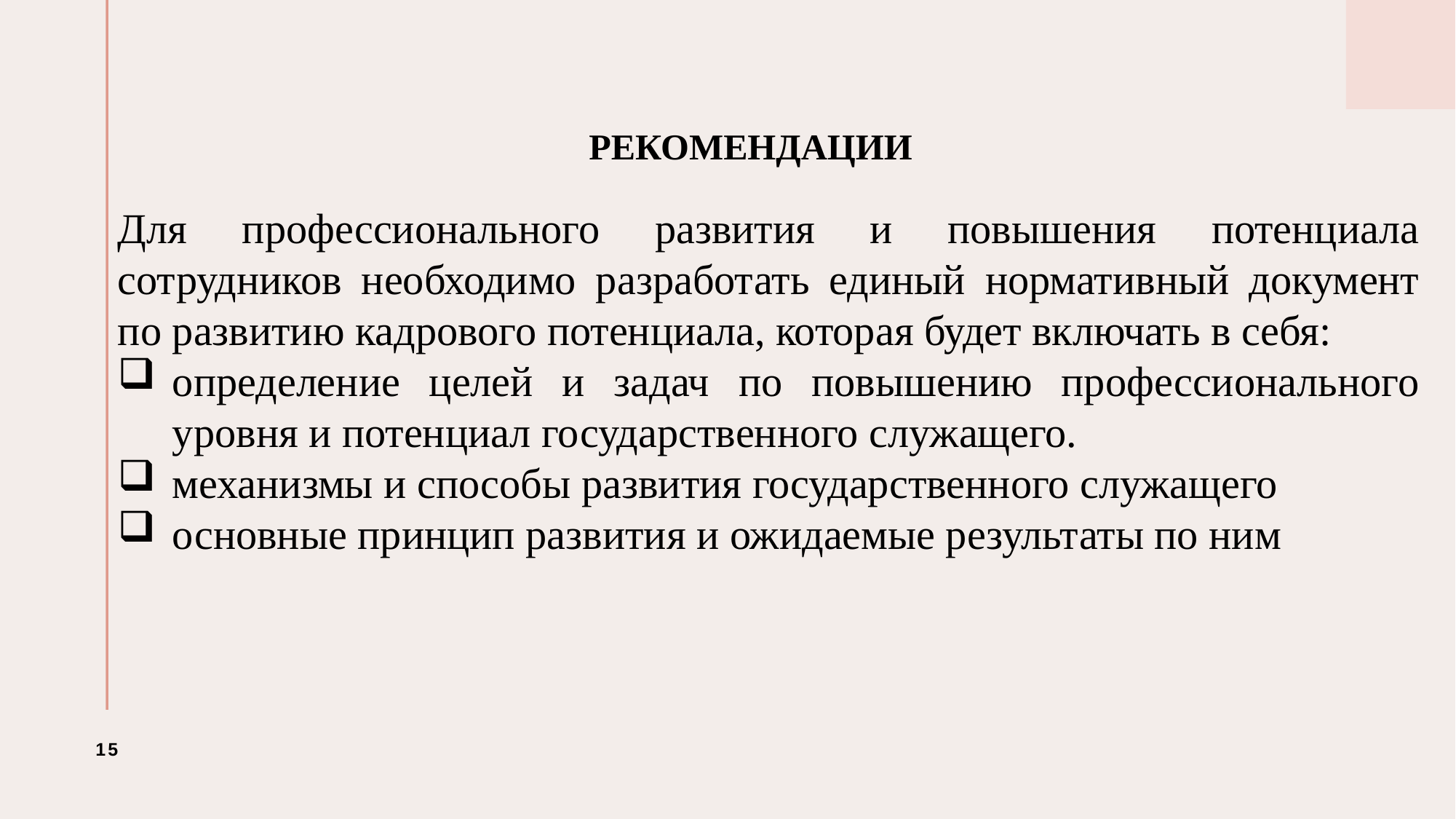

# РЕКОМЕНДАЦИИ
Для профессионального развития и повышения потенциала сотрудников необходимо разработать единый нормативный документ по развитию кадрового потенциала, которая будет включать в себя:
определение целей и задач по повышению профессионального уровня и потенциал государственного служащего.
механизмы и способы развития государственного служащего
основные принцип развития и ожидаемые результаты по ним
15